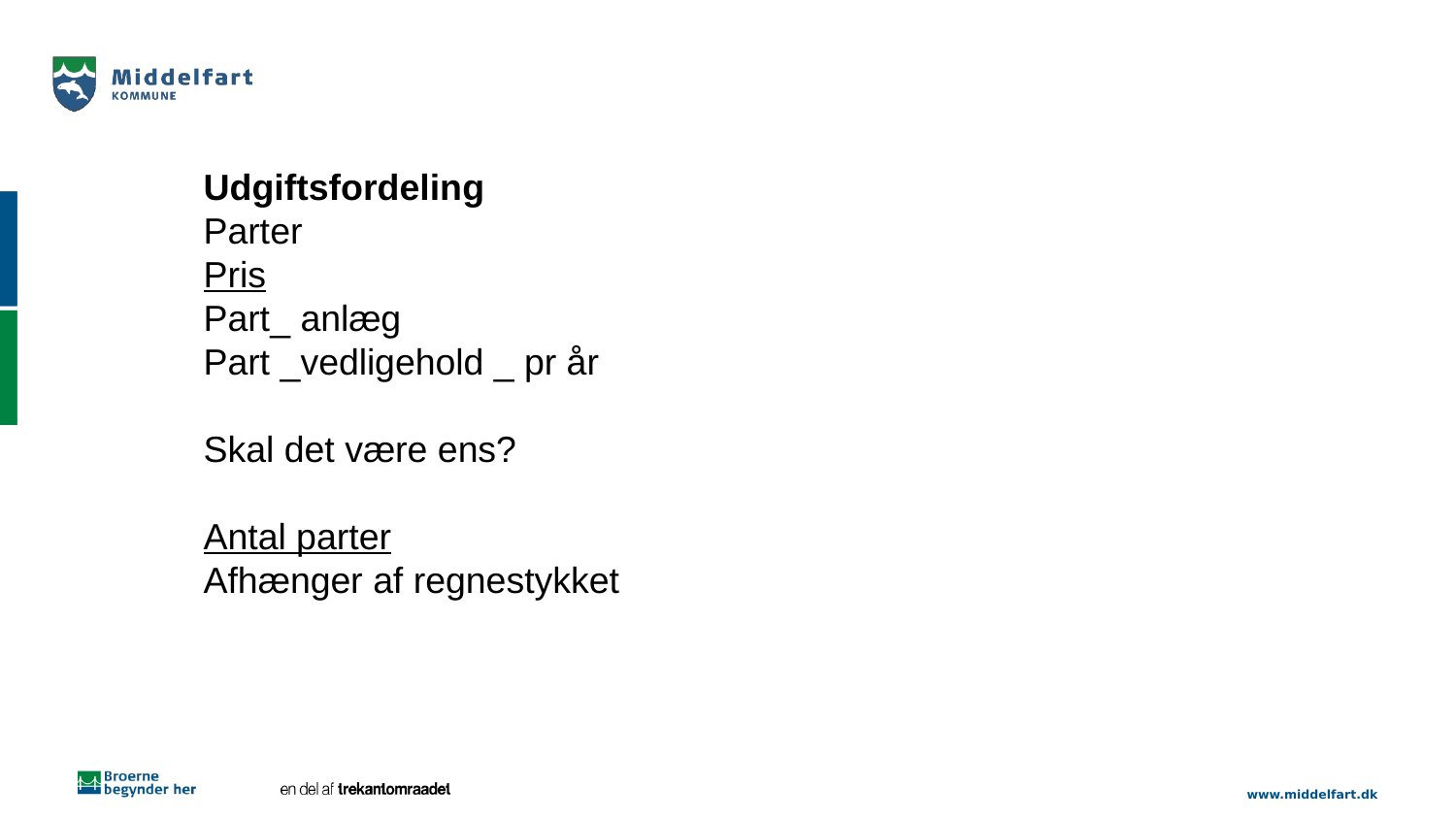

Udgiftsfordeling
Parter
Pris
Part_ anlæg
Part _vedligehold _ pr år

Skal det være ens?

Antal parter
Afhænger af regnestykket